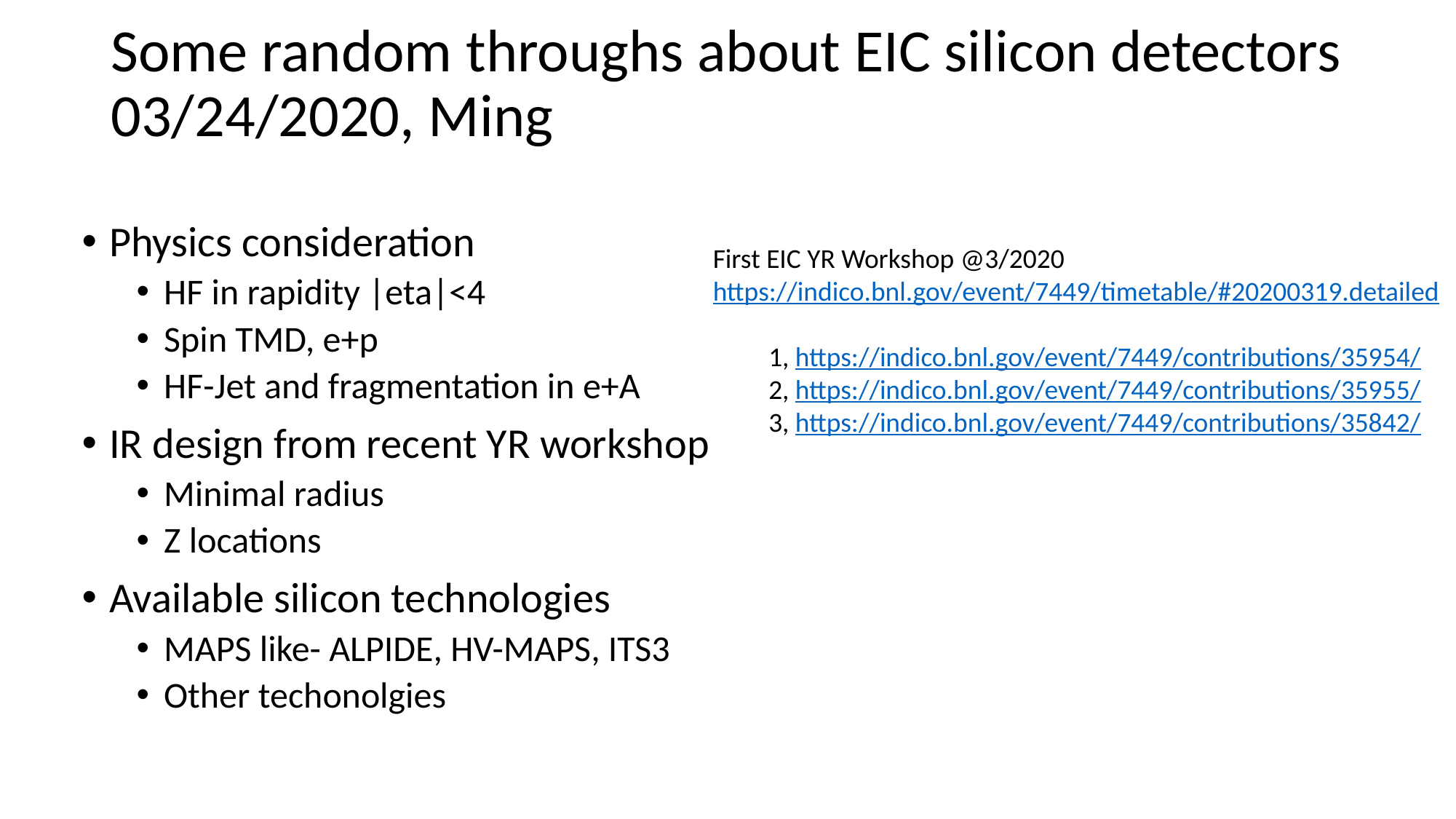

# Some random throughs about EIC silicon detectors 03/24/2020, Ming
Physics consideration
HF in rapidity |eta|<4
Spin TMD, e+p
HF-Jet and fragmentation in e+A
IR design from recent YR workshop
Minimal radius
Z locations
Available silicon technologies
MAPS like- ALPIDE, HV-MAPS, ITS3
Other techonolgies
First EIC YR Workshop @3/2020
https://indico.bnl.gov/event/7449/timetable/#20200319.detailed
         1, https://indico.bnl.gov/event/7449/contributions/35954/
         2, https://indico.bnl.gov/event/7449/contributions/35955/
         3, https://indico.bnl.gov/event/7449/contributions/35842/